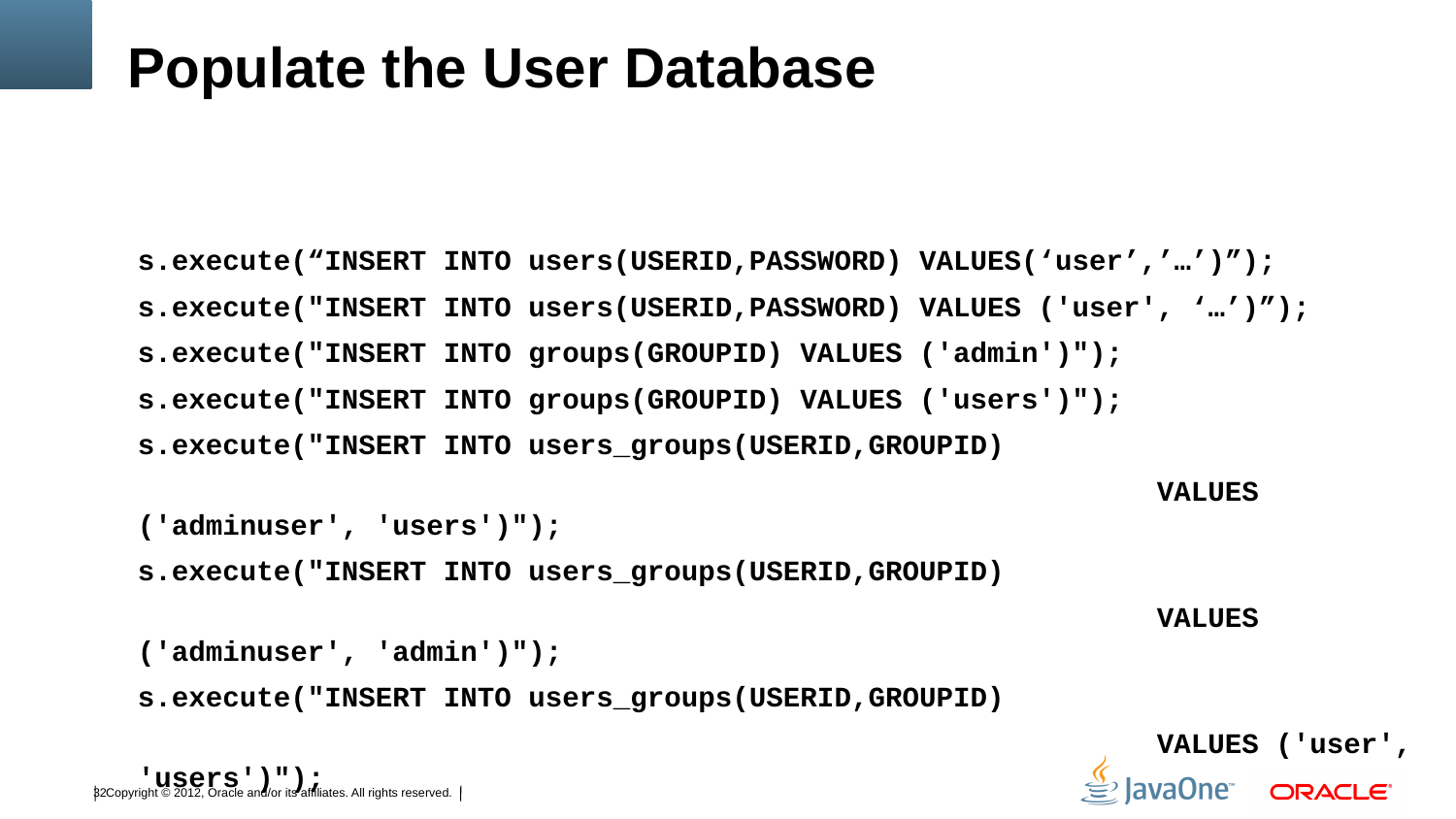

# Populate the User Database

s.execute(“INSERT INTO users(USERID,PASSWORD) VALUES(‘user’,’…’)”);
s.execute("INSERT INTO users(USERID,PASSWORD) VALUES ('user', ‘…’)”);
s.execute("INSERT INTO groups(GROUPID) VALUES ('admin')");
s.execute("INSERT INTO groups(GROUPID) VALUES ('users')");
s.execute("INSERT INTO users_groups(USERID,GROUPID)
							VALUES ('adminuser', 'users')");
s.execute("INSERT INTO users_groups(USERID,GROUPID)
							VALUES ('adminuser', 'admin')");
s.execute("INSERT INTO users_groups(USERID,GROUPID)
							VALUES ('user', 'users')");